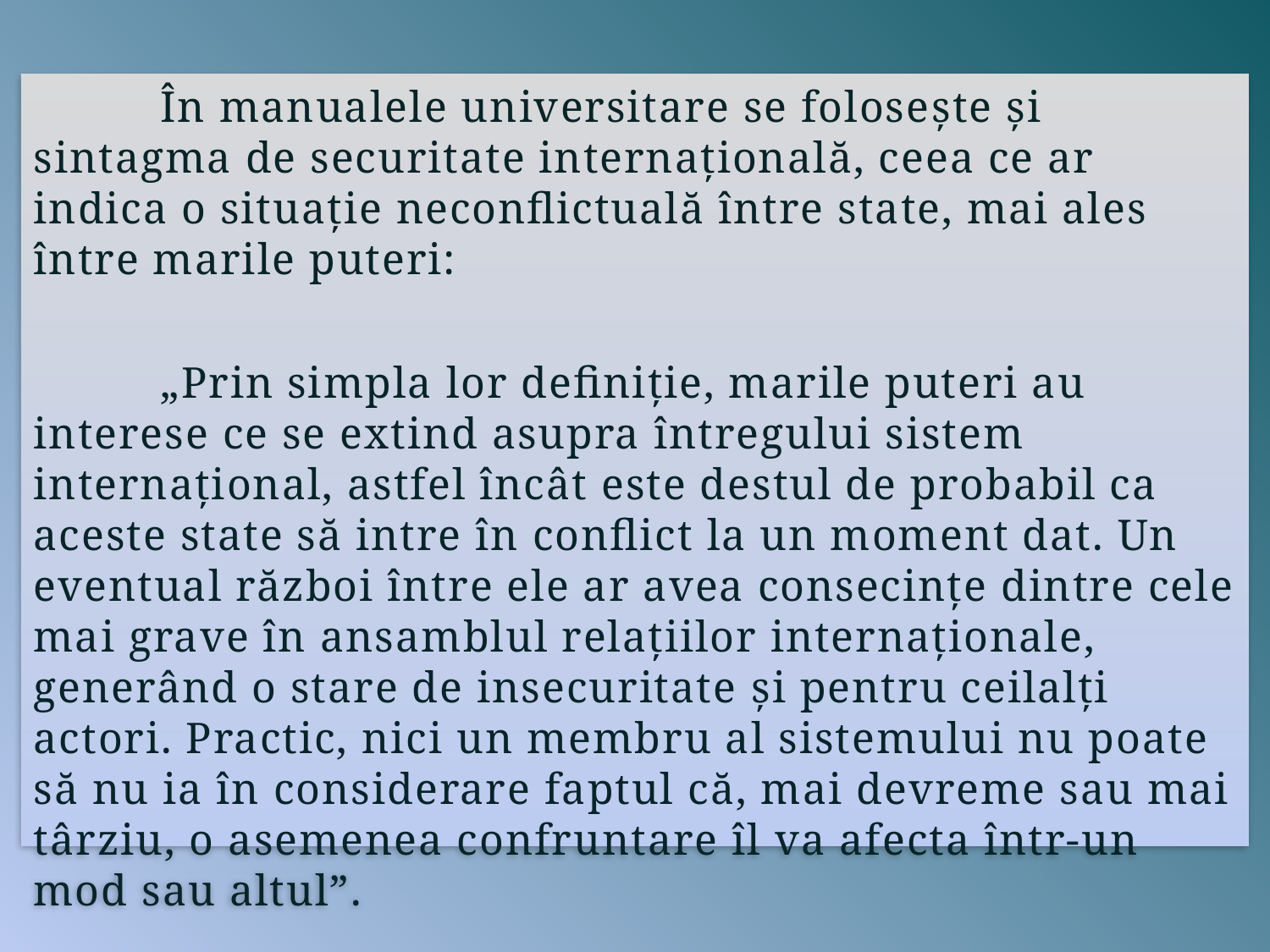

În manualele universitare se foloseşte şi sintagma de securitate internaţională, ceea ce ar indica o situaţie neconflictuală între state, mai ales între marile puteri:

	„Prin simpla lor definiţie, marile puteri au interese ce se extind asupra întregului sistem internaţional, astfel încât este destul de probabil ca aceste state să intre în conflict la un moment dat. Un eventual război între ele ar avea consecinţe dintre cele mai grave în ansamblul relaţiilor internaţionale, generând o stare de insecuritate şi pentru ceilalţi actori. Practic, nici un membru al sistemului nu poate să nu ia în considerare faptul că, mai devreme sau mai târziu, o asemenea confruntare îl va afecta într-un mod sau altul”.